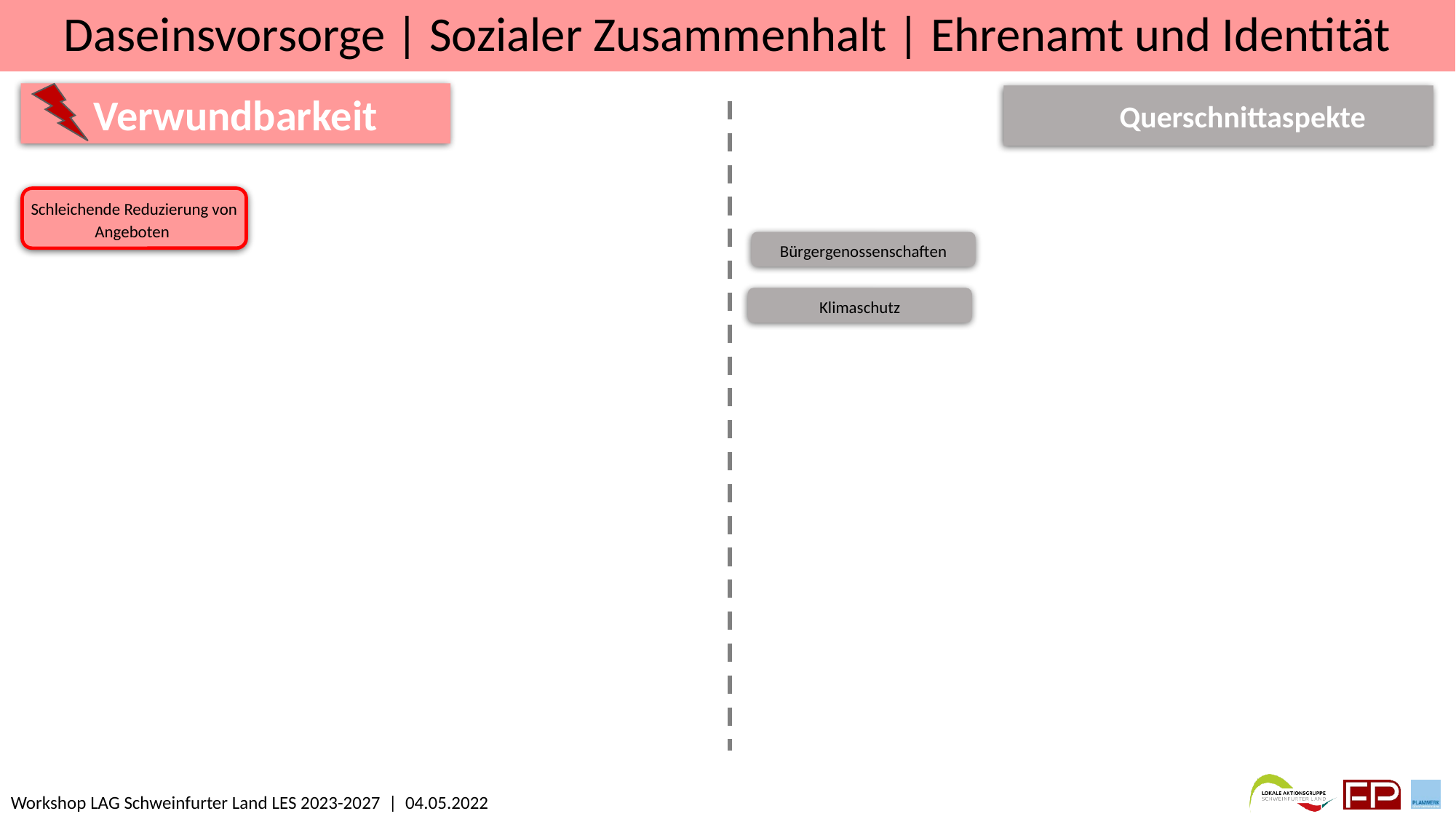

Daseinsvorsorge | Sozialer Zusammenhalt | Ehrenamt und Identität
Verwundbarkeit

       Querschnittaspekte
Schleichende Reduzierung von Angeboten
Bürgergenossenschaften
Klimaschutz
Workshop LAG Schweinfurter Land LES 2023-2027  |  04.05.2022